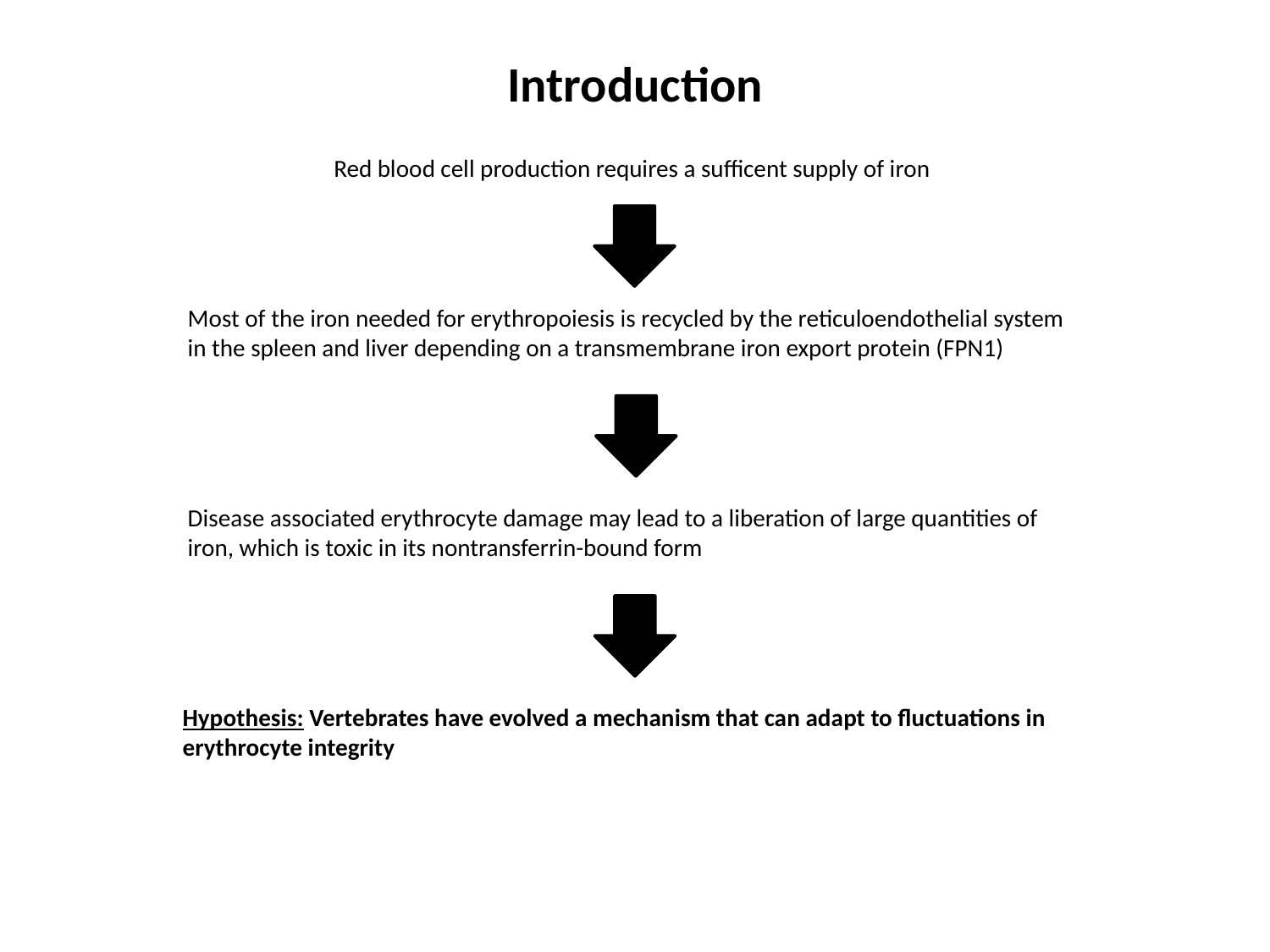

# Introduction
Red blood cell production requires a sufficent supply of iron

Most of the iron needed for erythropoiesis is recycled by the reticuloendothelial system in the spleen and liver depending on a transmembrane iron export protein (FPN1)

Disease associated erythrocyte damage may lead to a liberation of large quantities of iron, which is toxic in its nontransferrin-bound form

Hypothesis: Vertebrates have evolved a mechanism that can adapt to fluctuations in erythrocyte integrity